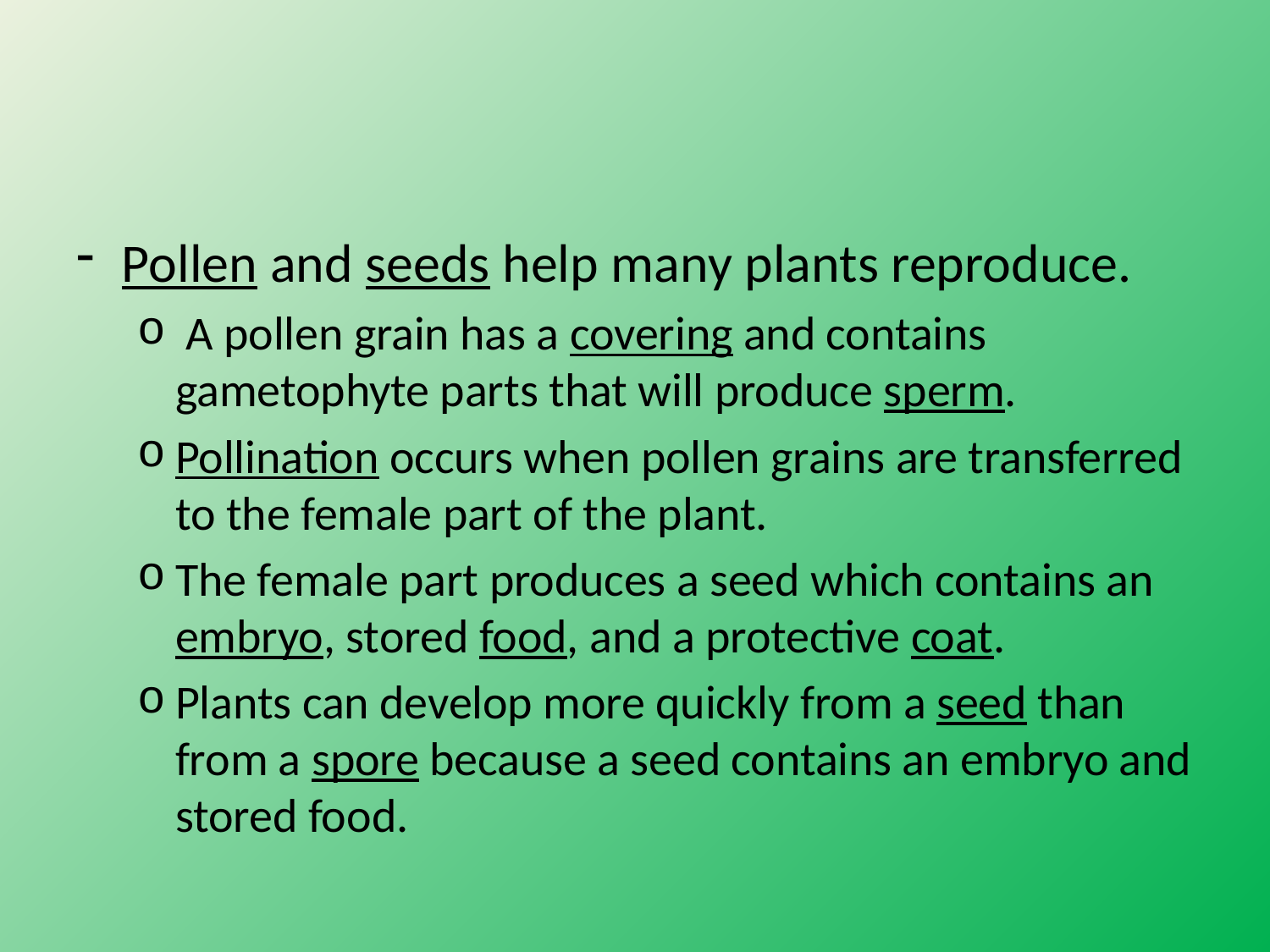

#
Pollen and seeds help many plants reproduce.
 A pollen grain has a covering and contains gametophyte parts that will produce sperm.
Pollination occurs when pollen grains are transferred to the female part of the plant.
The female part produces a seed which contains an embryo, stored food, and a protective coat.
Plants can develop more quickly from a seed than from a spore because a seed contains an embryo and stored food.